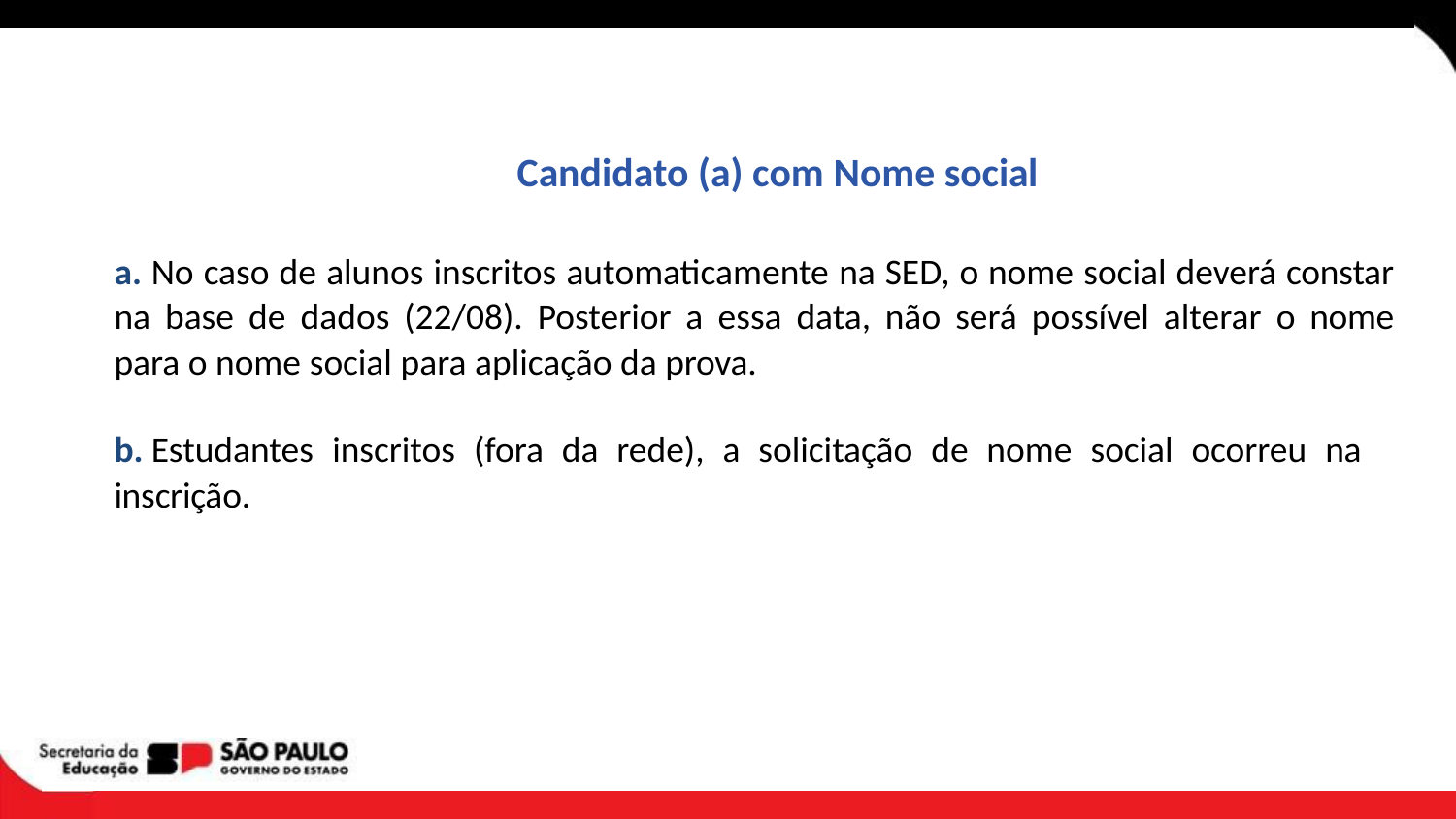

# Candidato (a) com Nome social
a. No caso de alunos inscritos automaticamente na SED, o nome social deverá constar na base de dados (22/08). Posterior a essa data, não será possível alterar o nome para o nome social para aplicação da prova.
b. Estudantes inscritos (fora da rede),  a solicitação de  nome  social ocorreu na inscrição.